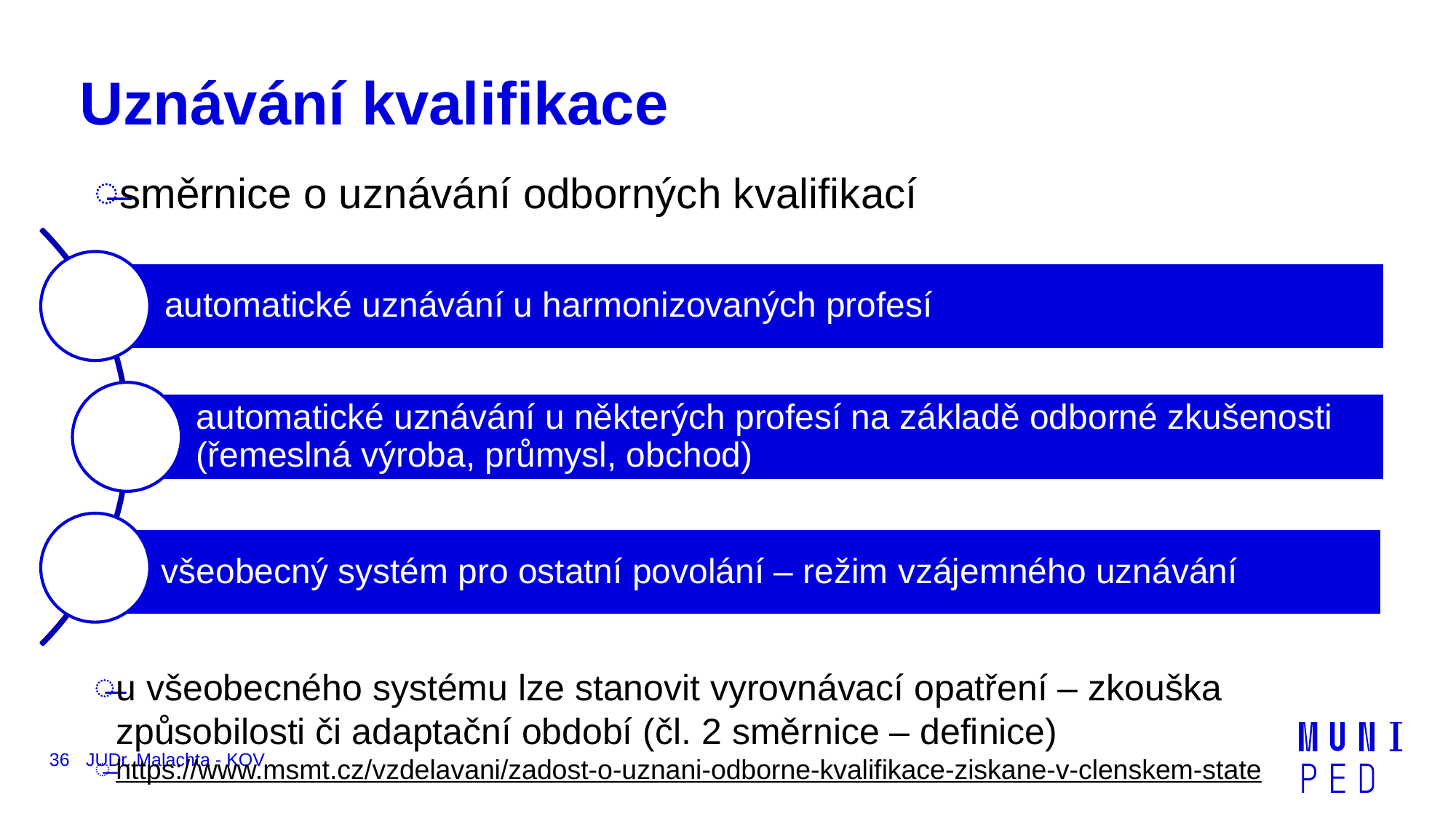

# Uznávání kvalifikace
směrnice o uznávání odborných kvalifikací

u všeobecného systému lze stanovit vyrovnávací opatření – zkouška způsobilosti či adaptační období (čl. 2 směrnice – definice)
https://www.msmt.cz/vzdelavani/zadost-o-uznani-odborne-kvalifikace-ziskane-v-clenskem-state

automatické uznávání u harmonizovaných profesí
automatické uznávání u některých profesí na základě odborné zkušenosti (řemeslná výroba, průmysl, obchod)
všeobecný systém pro ostatní povolání – režim vzájemného uznávání
36
JUDr. Malachta - KOV